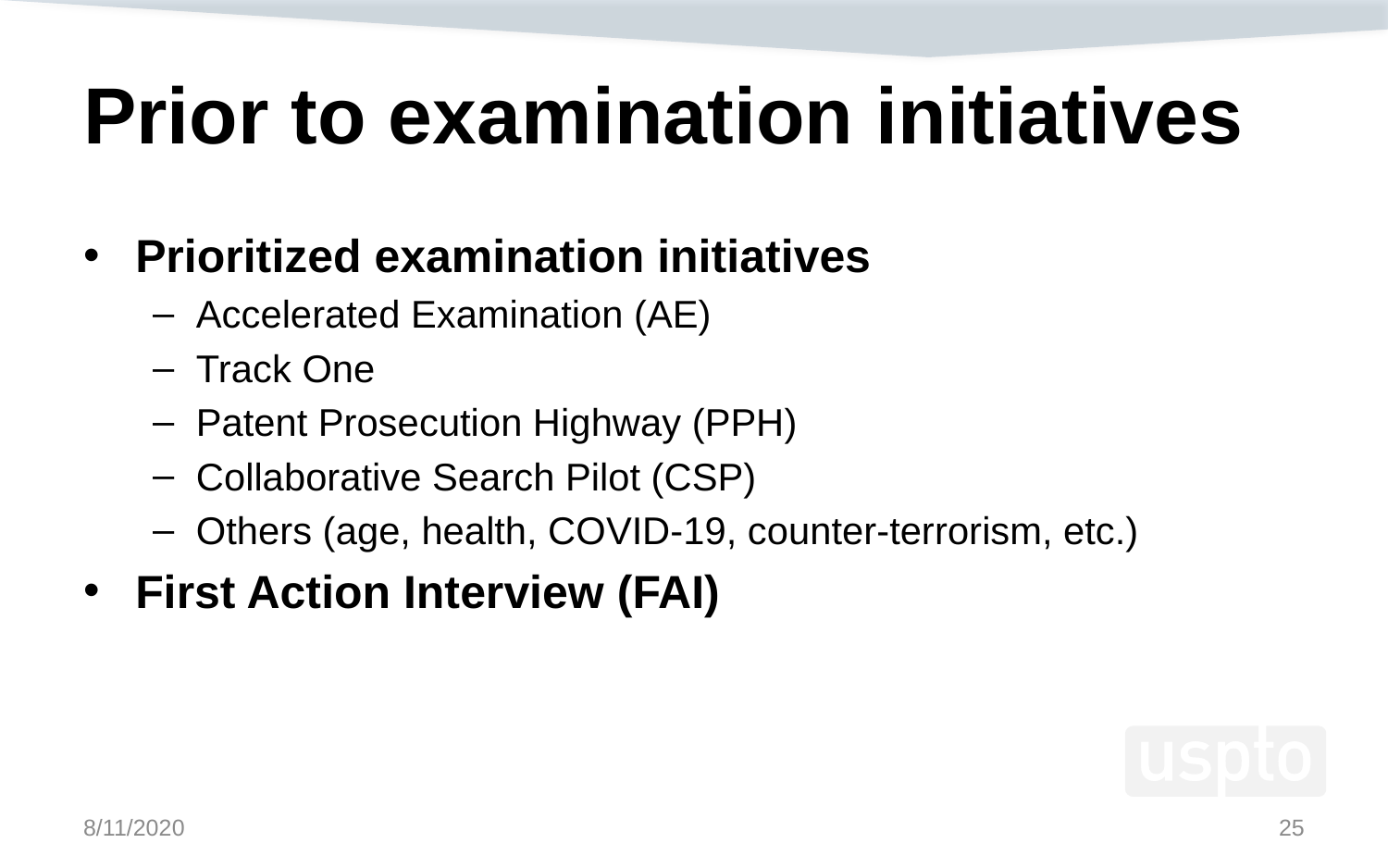

# Prior to examination initiatives
Prioritized examination initiatives
Accelerated Examination (AE)
Track One
Patent Prosecution Highway (PPH)
Collaborative Search Pilot (CSP)
Others (age, health, COVID-19, counter-terrorism, etc.)
First Action Interview (FAI)

8/11/2020
25